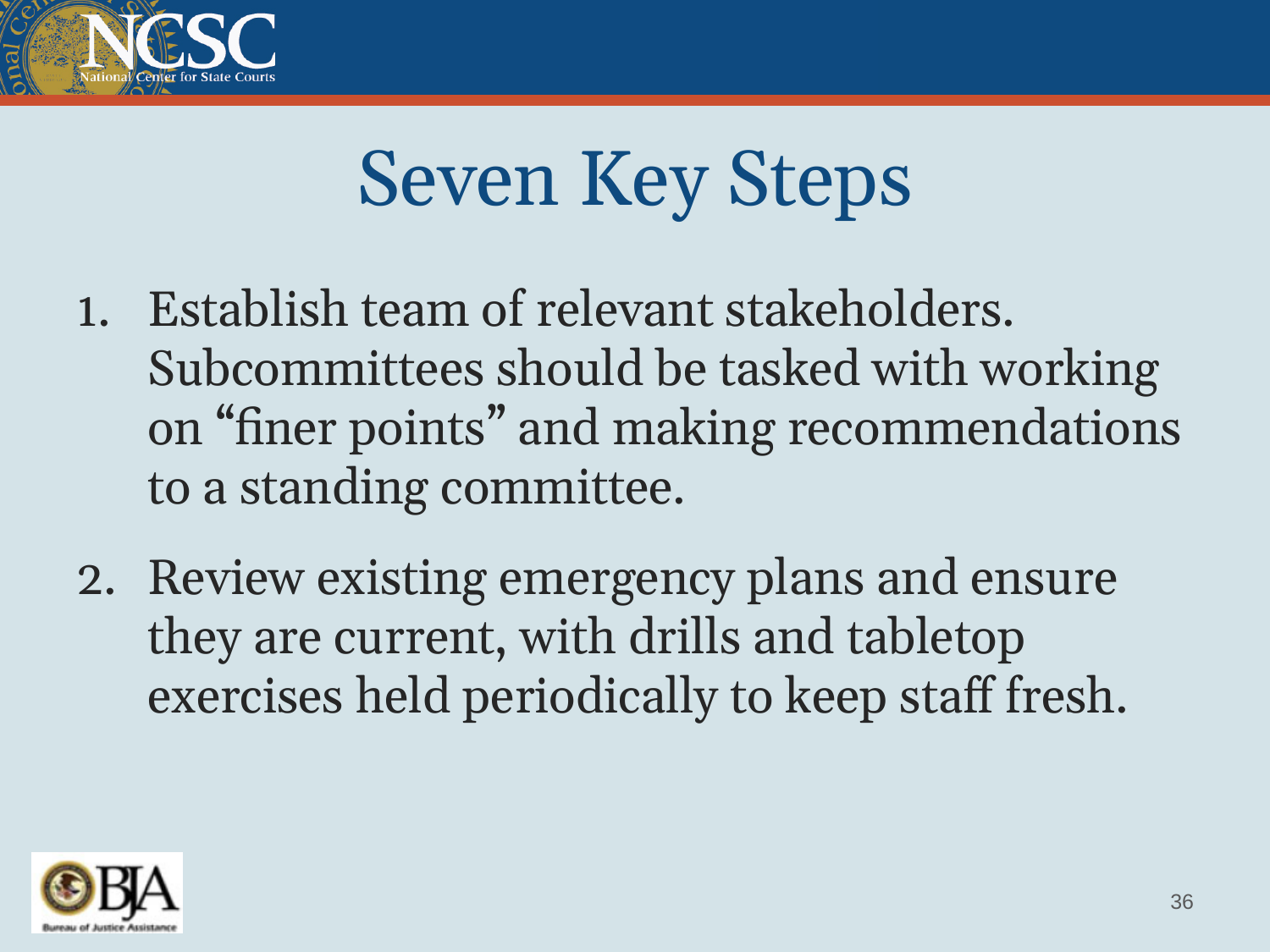

# Seven Key Steps
Establish team of relevant stakeholders. Subcommittees should be tasked with working on “finer points” and making recommendations to a standing committee.
Review existing emergency plans and ensure they are current, with drills and tabletop exercises held periodically to keep staff fresh.
36